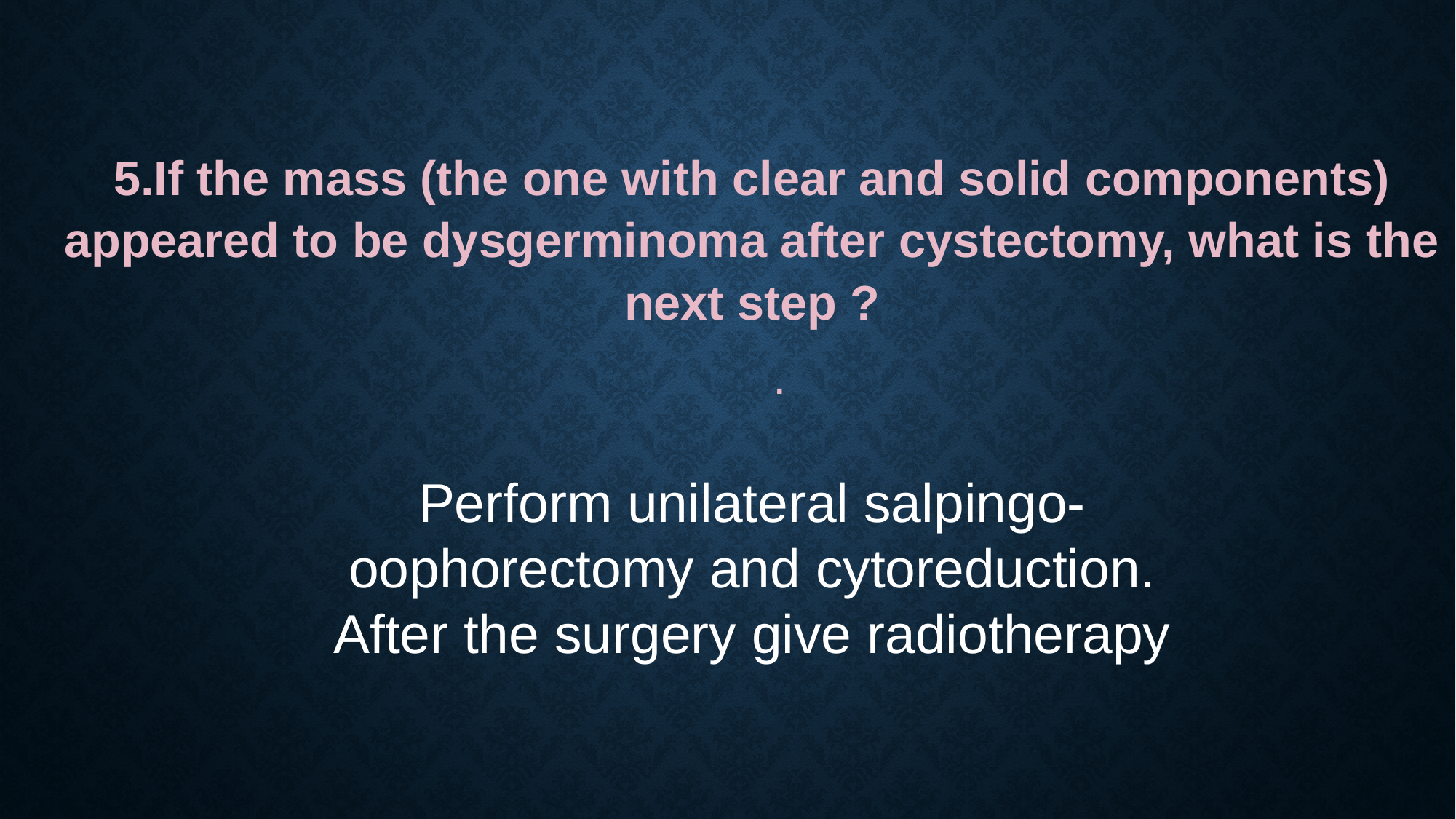

5.If the mass (the one with clear and solid components) appeared to be dysgerminoma after cystectomy, what is the next step ?
.
Perform unilateral salpingo-oophorectomy and cytoreduction. After the surgery give radiotherapy